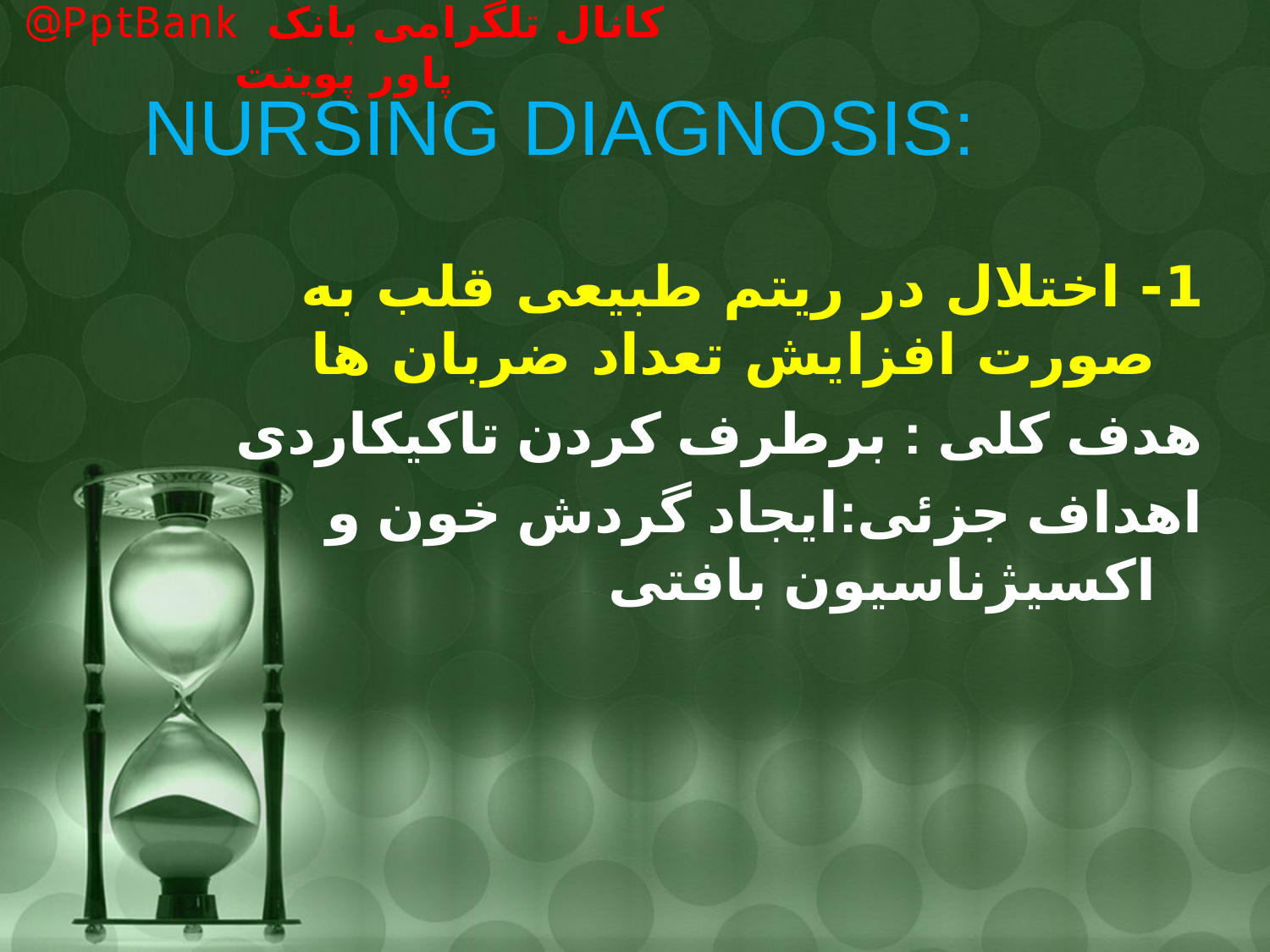

# NURSING DIAGNOSIS:
1- اختلال در ریتم طبیعی قلب به صورت افزایش تعداد ضربان ها
هدف کلی : برطرف کردن تاکیکاردی
اهداف جزئی:ایجاد گردش خون و اکسیژناسیون بافتی